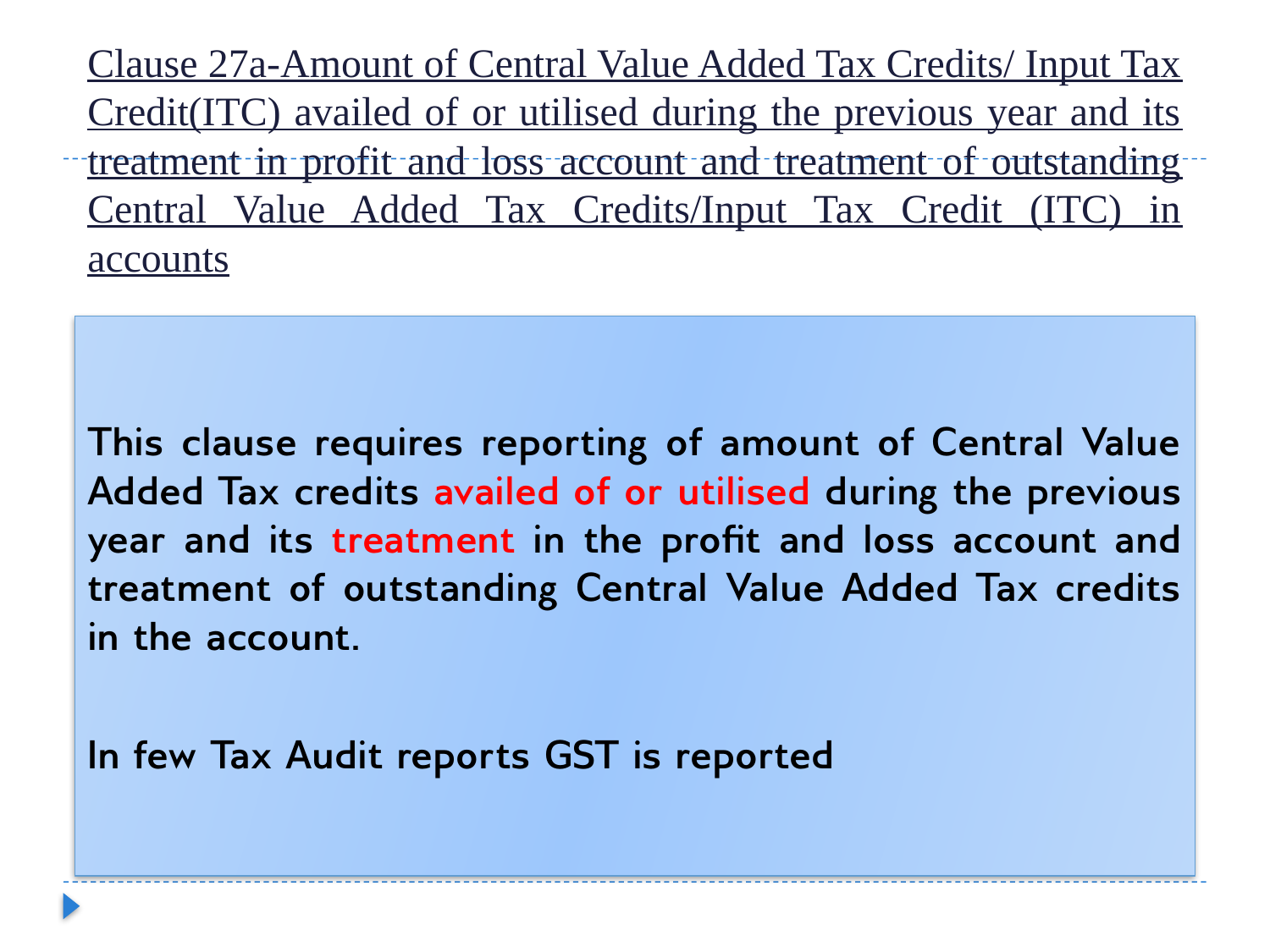

# Clause 27a-Amount of Central Value Added Tax Credits/ Input Tax Credit(ITC) availed of or utilised during the previous year and its treatment in profit and loss account and treatment of outstanding Central Value Added Tax Credits/Input Tax Credit (ITC) in accounts
This clause requires reporting of amount of Central Value Added Tax credits availed of or utilised during the previous year and its treatment in the profit and loss account and treatment of outstanding Central Value Added Tax credits in the account.

In few Tax Audit reports GST is reported